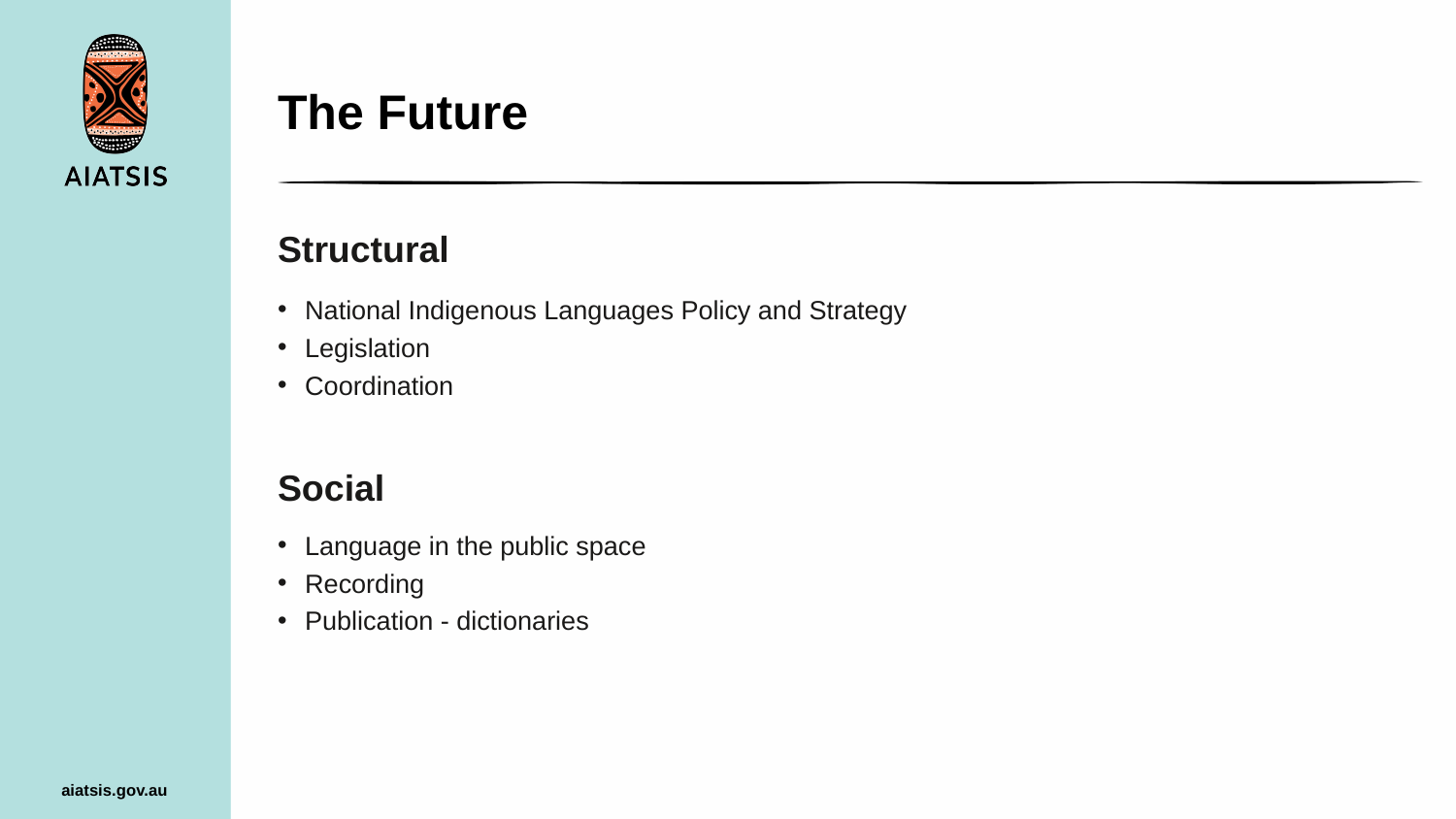

The Future
Structural
National Indigenous Languages Policy and Strategy
Legislation
Coordination

Social
Language in the public space
Recording
Publication - dictionaries